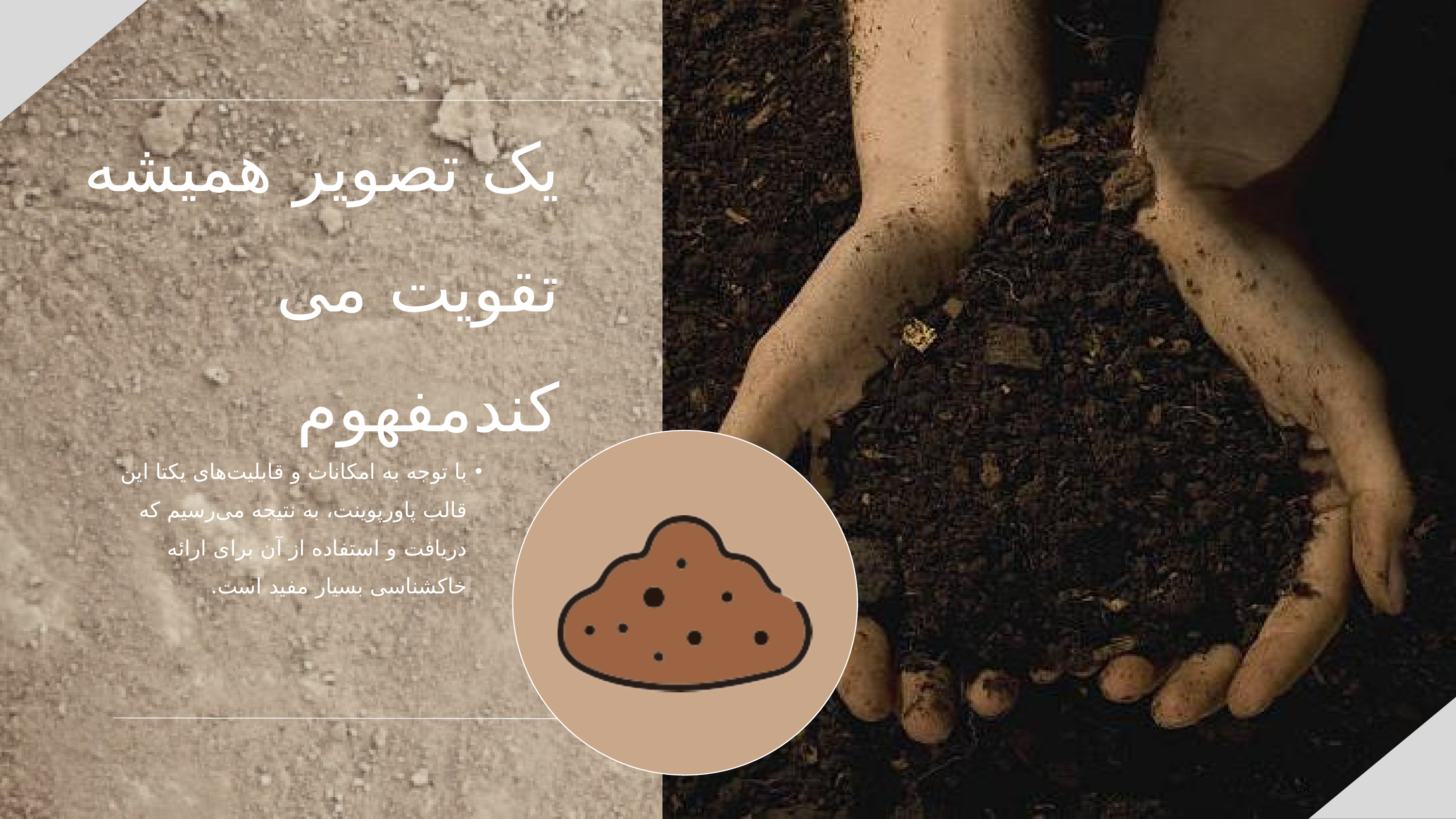

یک تصویر همیشه تقویت می کندمفهوم

با توجه به امکانات و قابلیت‌های یکتا این قالب پاورپوینت، به نتیجه می‌رسیم که دریافت و استفاده از آن برای ارائه خاکشناسی بسیار مفید است.